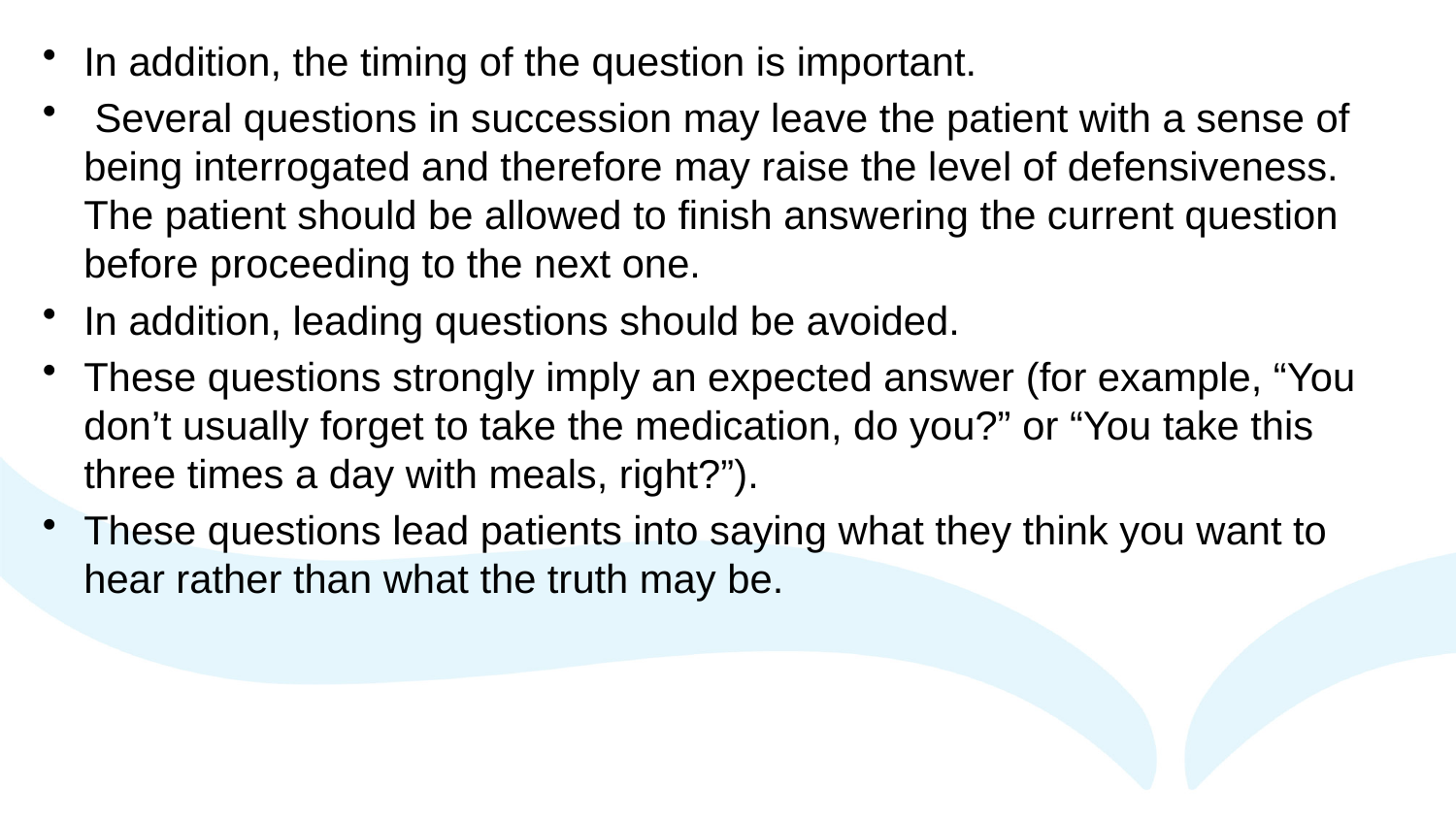

In addition, the timing of the question is important.
 Several questions in succession may leave the patient with a sense of being interrogated and therefore may raise the level of defensiveness. The patient should be allowed to finish answering the current question before proceeding to the next one.
In addition, leading questions should be avoided.
These questions strongly imply an expected answer (for example, “You don’t usually forget to take the medication, do you?” or “You take this three times a day with meals, right?”).
These questions lead patients into saying what they think you want to hear rather than what the truth may be.